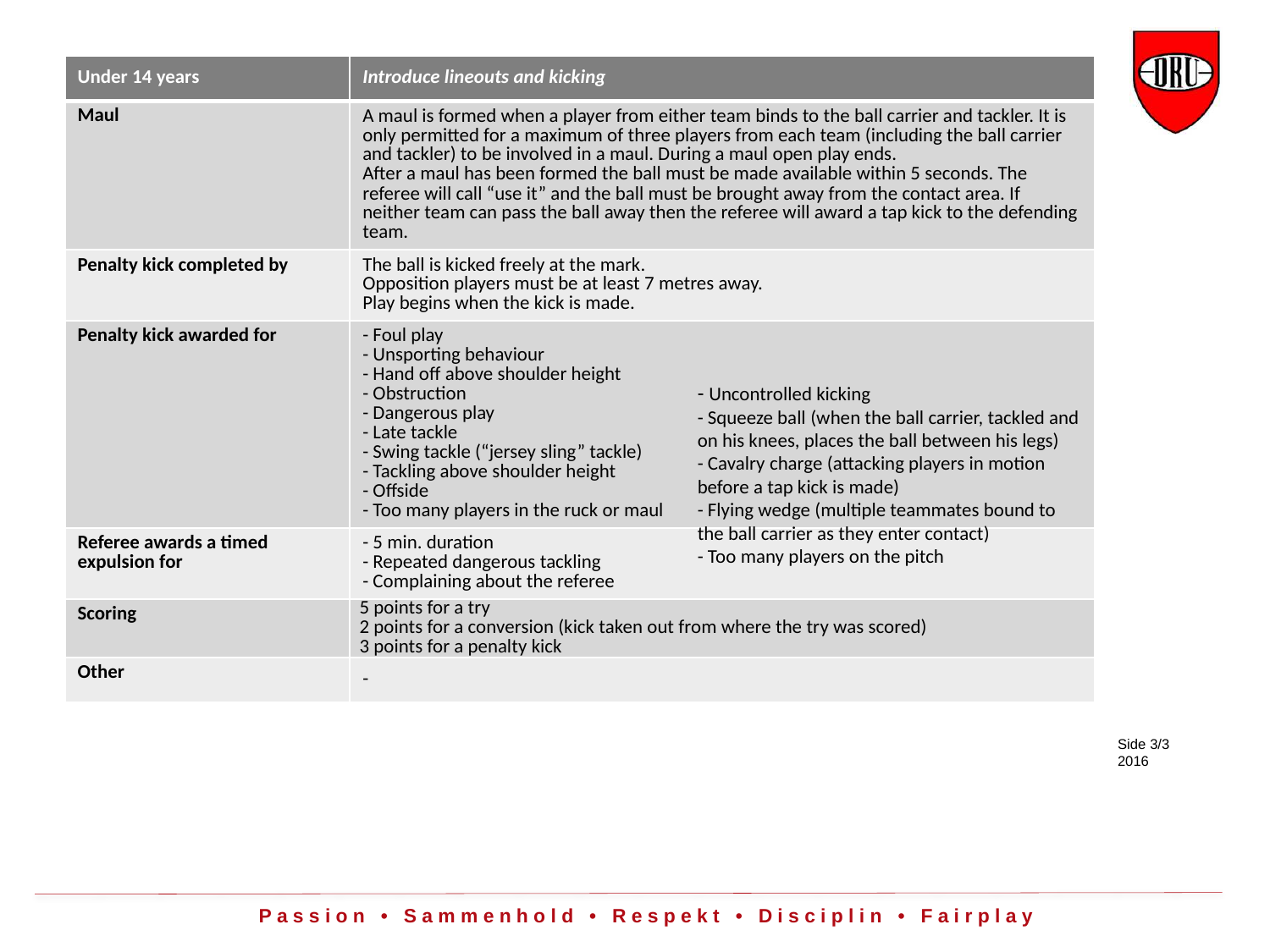

| Under 14 years | Introduce lineouts and kicking |
| --- | --- |
| Maul | A maul is formed when a player from either team binds to the ball carrier and tackler. It is only permitted for a maximum of three players from each team (including the ball carrier and tackler) to be involved in a maul. During a maul open play ends. After a maul has been formed the ball must be made available within 5 seconds. The referee will call “use it” and the ball must be brought away from the contact area. If neither team can pass the ball away then the referee will award a tap kick to the defending team. |
| Penalty kick completed by | The ball is kicked freely at the mark. Opposition players must be at least 7 metres away. Play begins when the kick is made. |
| Penalty kick awarded for | - Foul play - Unsporting behaviour - Hand off above shoulder height - Obstruction - Dangerous play - Late tackle - Swing tackle (“jersey sling” tackle) - Tackling above shoulder height - Offside - Too many players in the ruck or maul |
| Referee awards a timed expulsion for | - 5 min. duration - Repeated dangerous tackling - Complaining about the referee |
| Scoring | 5 points for a try 2 points for a conversion (kick taken out from where the try was scored) 3 points for a penalty kick |
| Other | - |
- Uncontrolled kicking
- Squeeze ball (when the ball carrier, tackled and on his knees, places the ball between his legs)
- Cavalry charge (attacking players in motion before a tap kick is made)
- Flying wedge (multiple teammates bound to the ball carrier as they enter contact)
- Too many players on the pitch
Side 3/3
2016